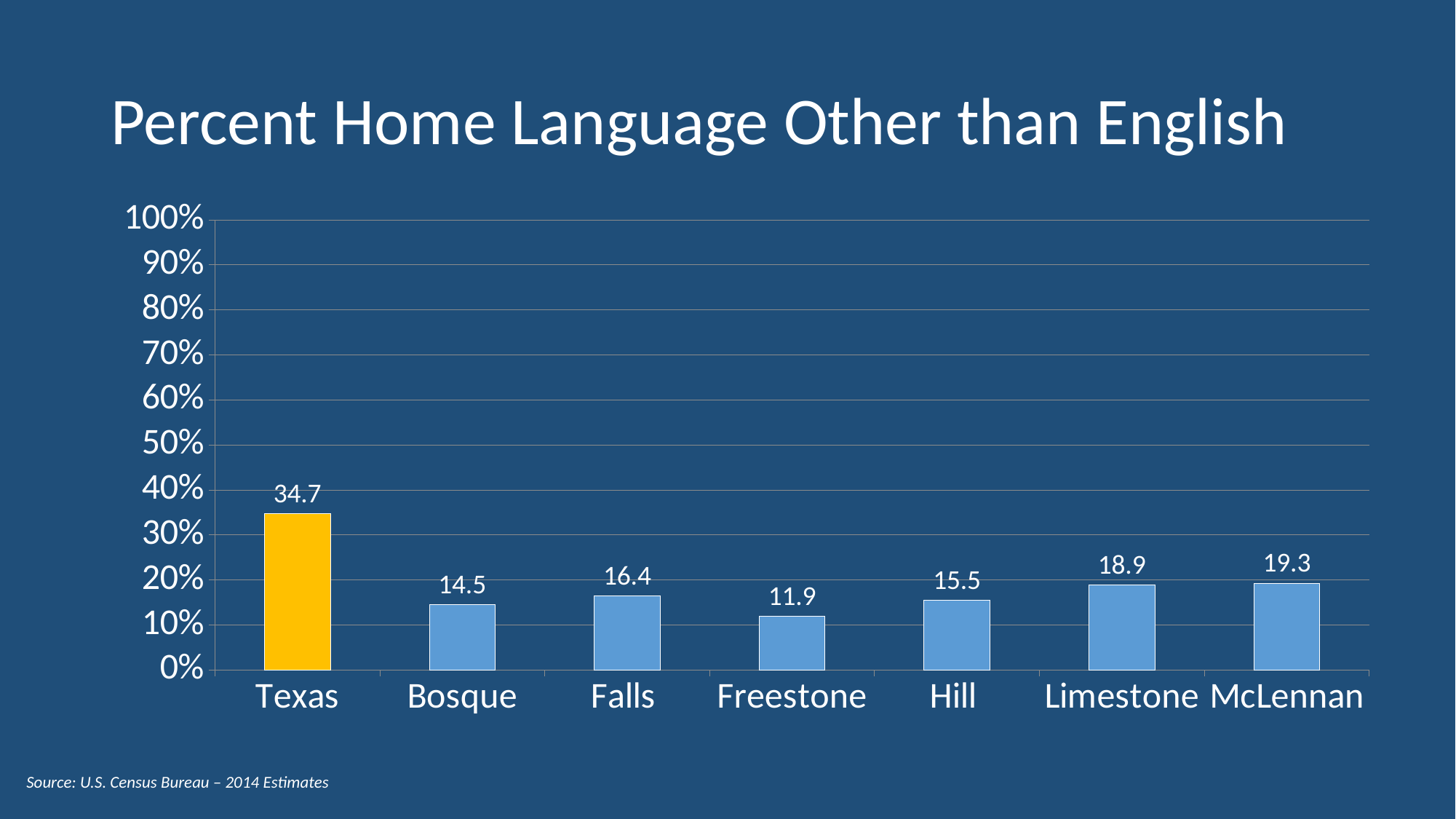

# Percent Home Language Other than English

### Chart

| Category | Series 1 |
|---|---|
| Texas | 34.7 |
| Bosque | 14.5 |
| Falls  | 16.4 |
| Freestone | 11.9 |
| Hill  | 15.5 |
| Limestone | 18.9 |
| McLennan | 19.3 |
Source: U.S. Census Bureau – 2014 Estimates